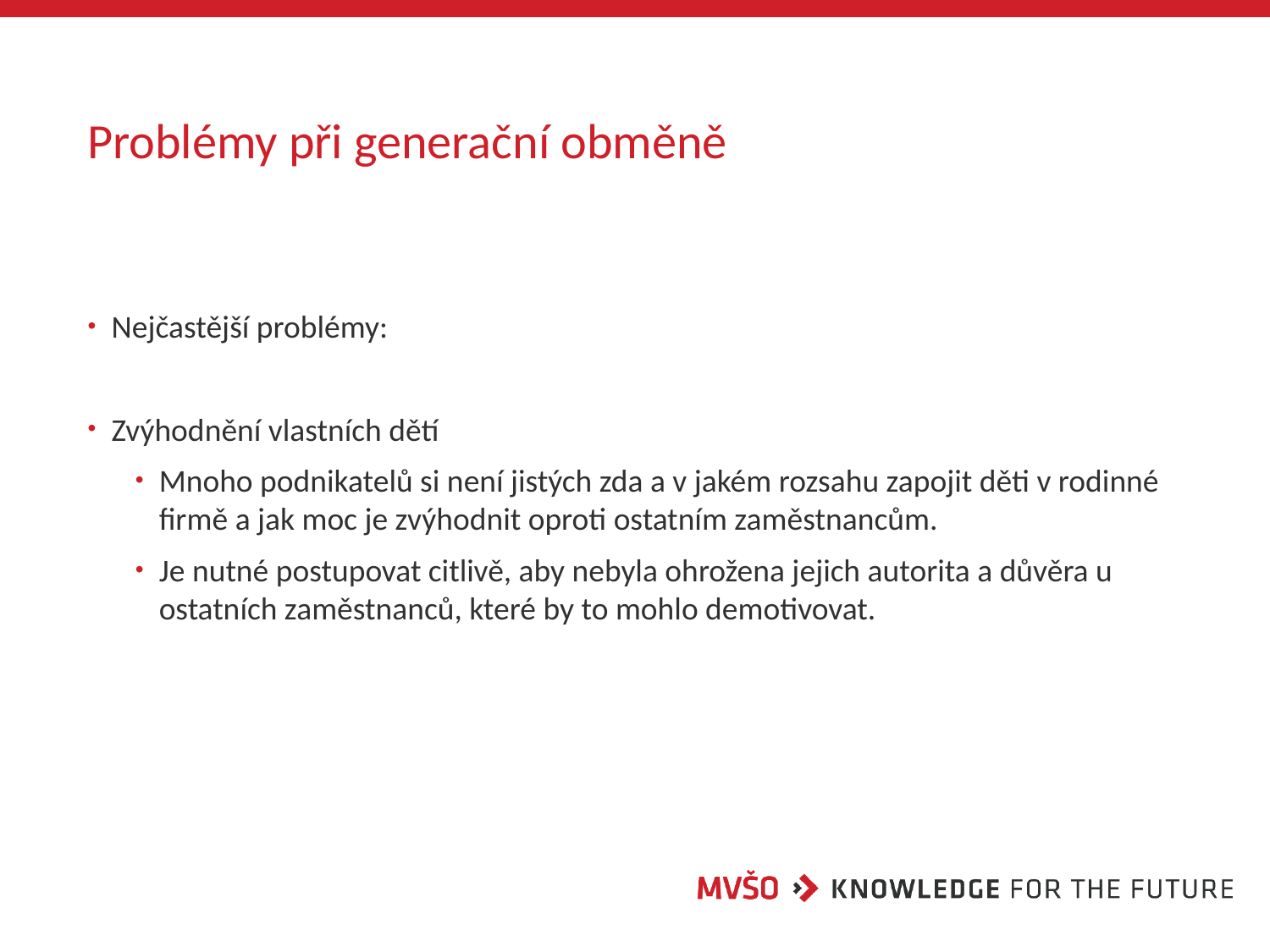

# Problémy při generační obměně

Nejčastější problémy:

Zvýhodnění vlastních dětí
Mnoho podnikatelů si není jistých zda a v jakém rozsahu zapojit děti v rodinné firmě a jak moc je zvýhodnit oproti ostatním zaměstnancům.
Je nutné postupovat citlivě, aby nebyla ohrožena jejich autorita a důvěra u ostatních zaměstnanců, které by to mohlo demotivovat.